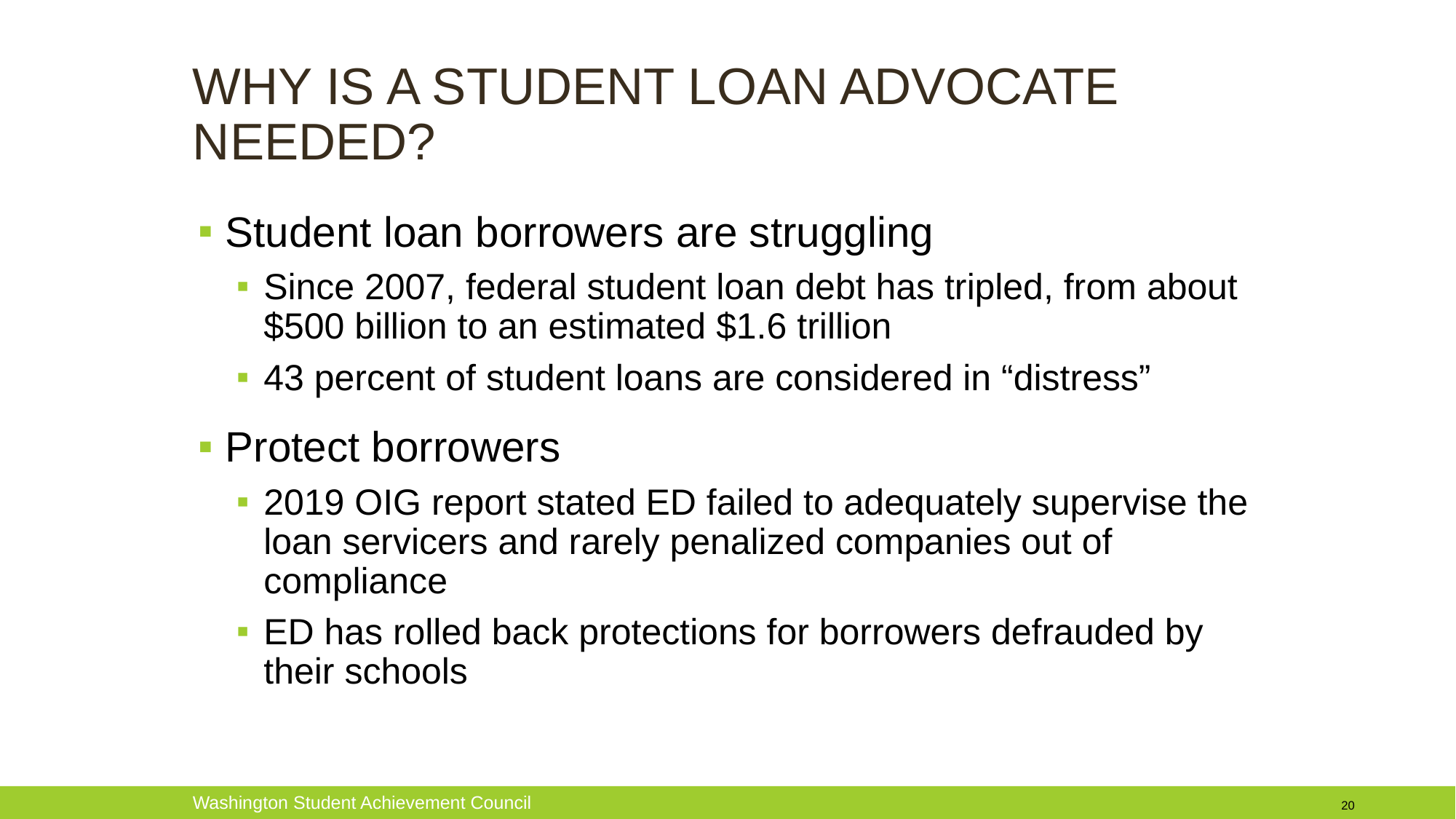

# Why is a student loan Advocate needed?
Student loan borrowers are struggling
Since 2007, federal student loan debt has tripled, from about $500 billion to an estimated $1.6 trillion
43 percent of student loans are considered in “distress”
Protect borrowers
2019 OIG report stated ED failed to adequately supervise the loan servicers and rarely penalized companies out of compliance
ED has rolled back protections for borrowers defrauded by their schools
Washington Student Achievement Council
20